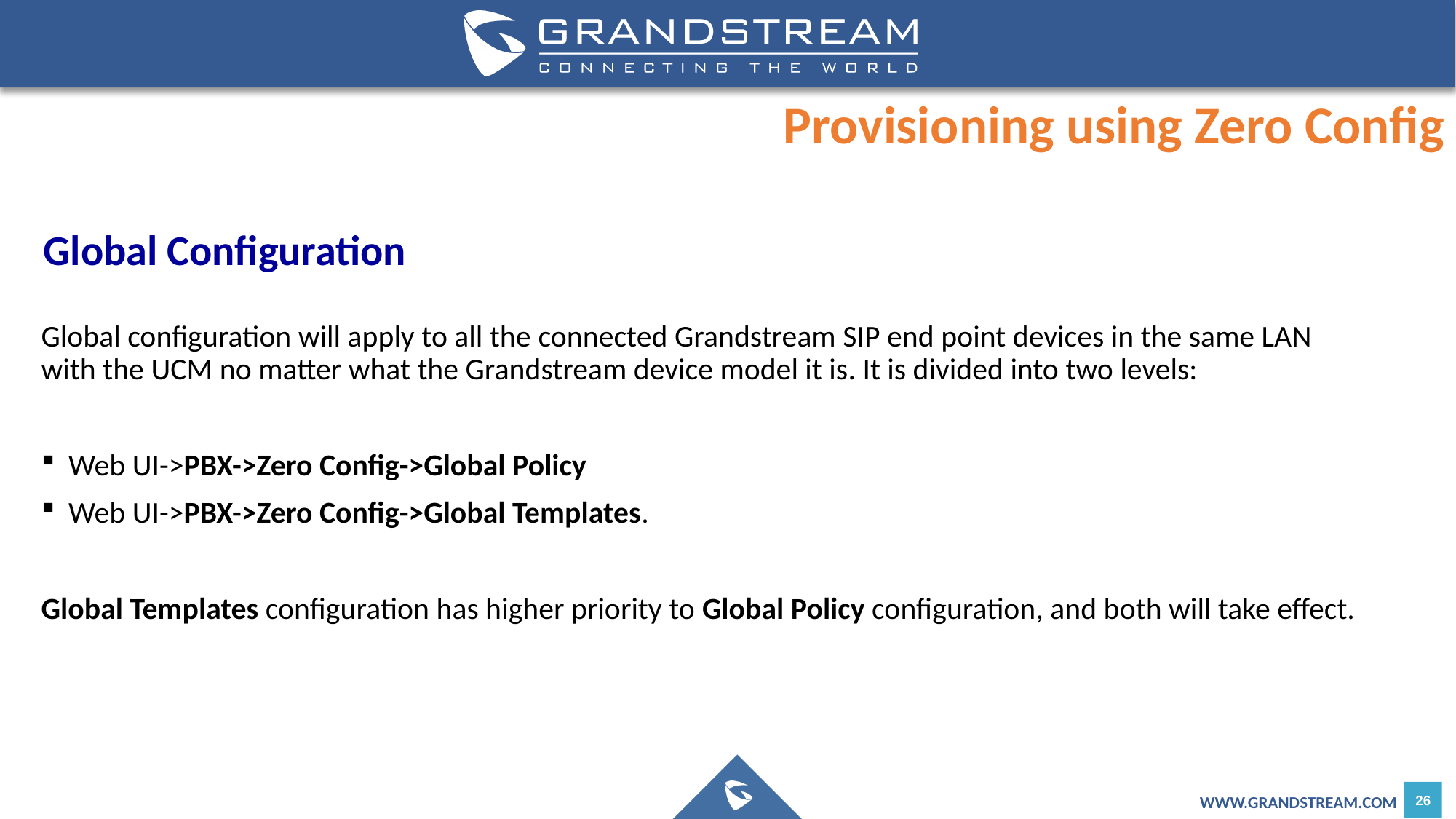

Provisioning using Zero Config
Global Configuration
Global configuration will apply to all the connected Grandstream SIP end point devices in the same LAN with the UCM no matter what the Grandstream device model it is. It is divided into two levels:

Web UI->PBX->Zero Config->Global Policy
Web UI->PBX->Zero Config->Global Templates.

Global Templates configuration has higher priority to Global Policy configuration, and both will take effect.